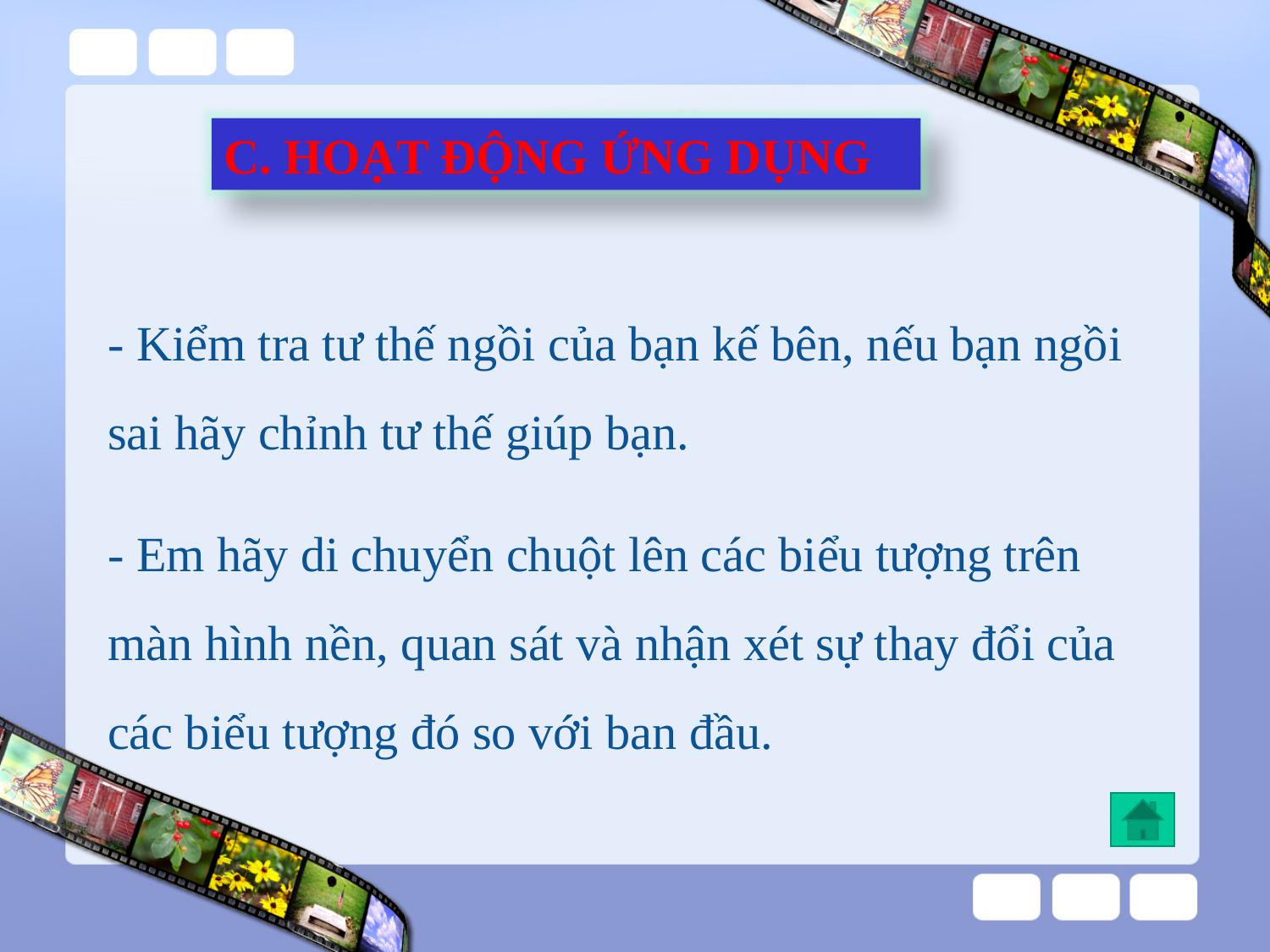

C. HOẠT ĐỘNG ỨNG DỤNG
- Kiểm tra tư thế ngồi của bạn kế bên, nếu bạn ngồi sai hãy chỉnh tư thế giúp bạn.
- Em hãy di chuyển chuột lên các biểu tượng trên màn hình nền, quan sát và nhận xét sự thay đổi của các biểu tượng đó so với ban đầu.